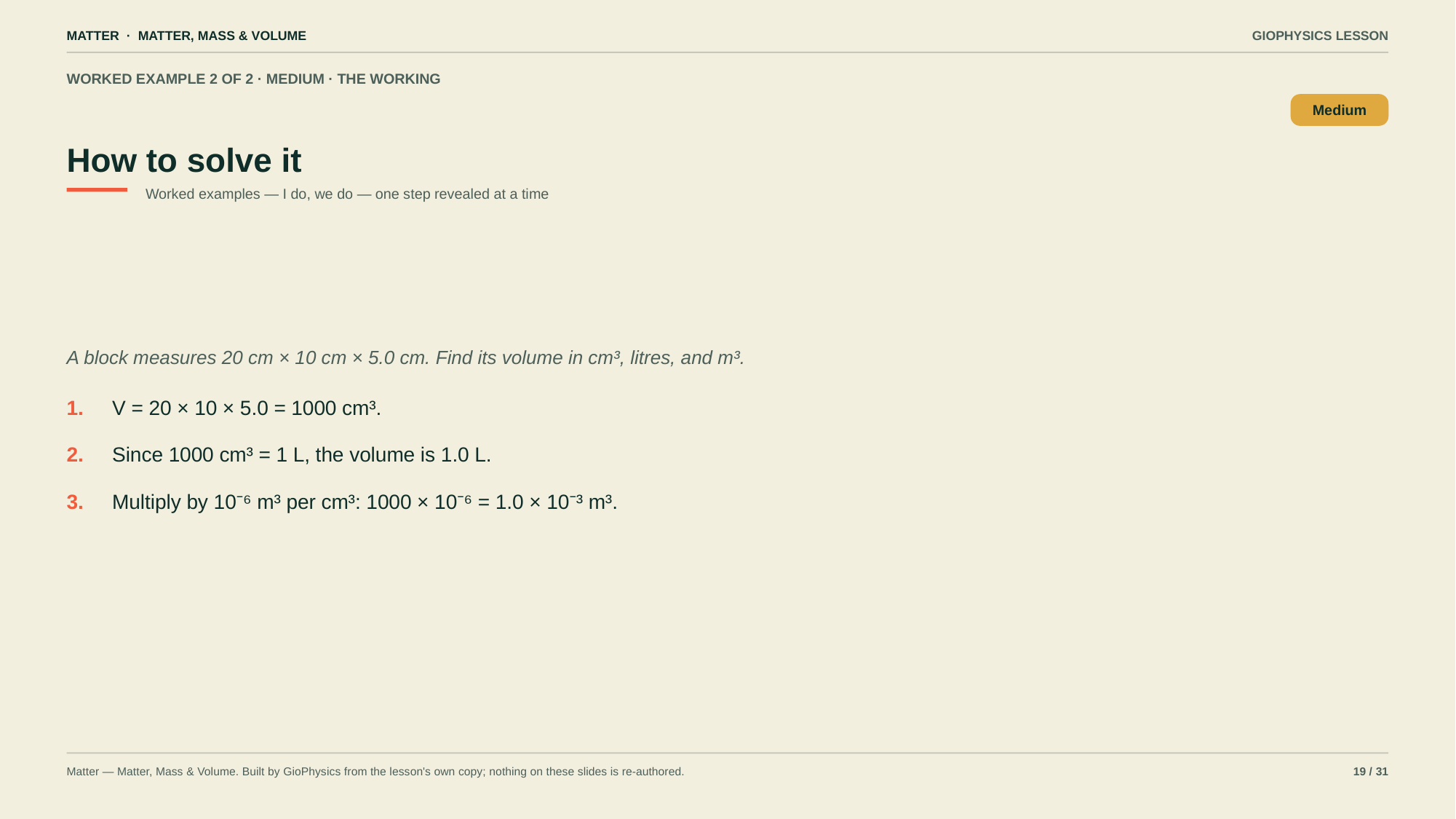

MATTER  ·  MATTER, MASS & VOLUME
GIOPHYSICS LESSON

WORKED EXAMPLE 2 OF 2 · MEDIUM · THE WORKING
How to solve it

Medium
Worked examples — I do, we do — one step revealed at a time

A block measures 20 cm × 10 cm × 5.0 cm. Find its volume in cm³, litres, and m³.
1.
V = 20 × 10 × 5.0 = 1000 cm³.
2.
Since 1000 cm³ = 1 L, the volume is 1.0 L.
3.
Multiply by 10⁻⁶ m³ per cm³: 1000 × 10⁻⁶ = 1.0 × 10⁻³ m³.

Matter — Matter, Mass & Volume. Built by GioPhysics from the lesson's own copy; nothing on these slides is re-authored.
19 / 31